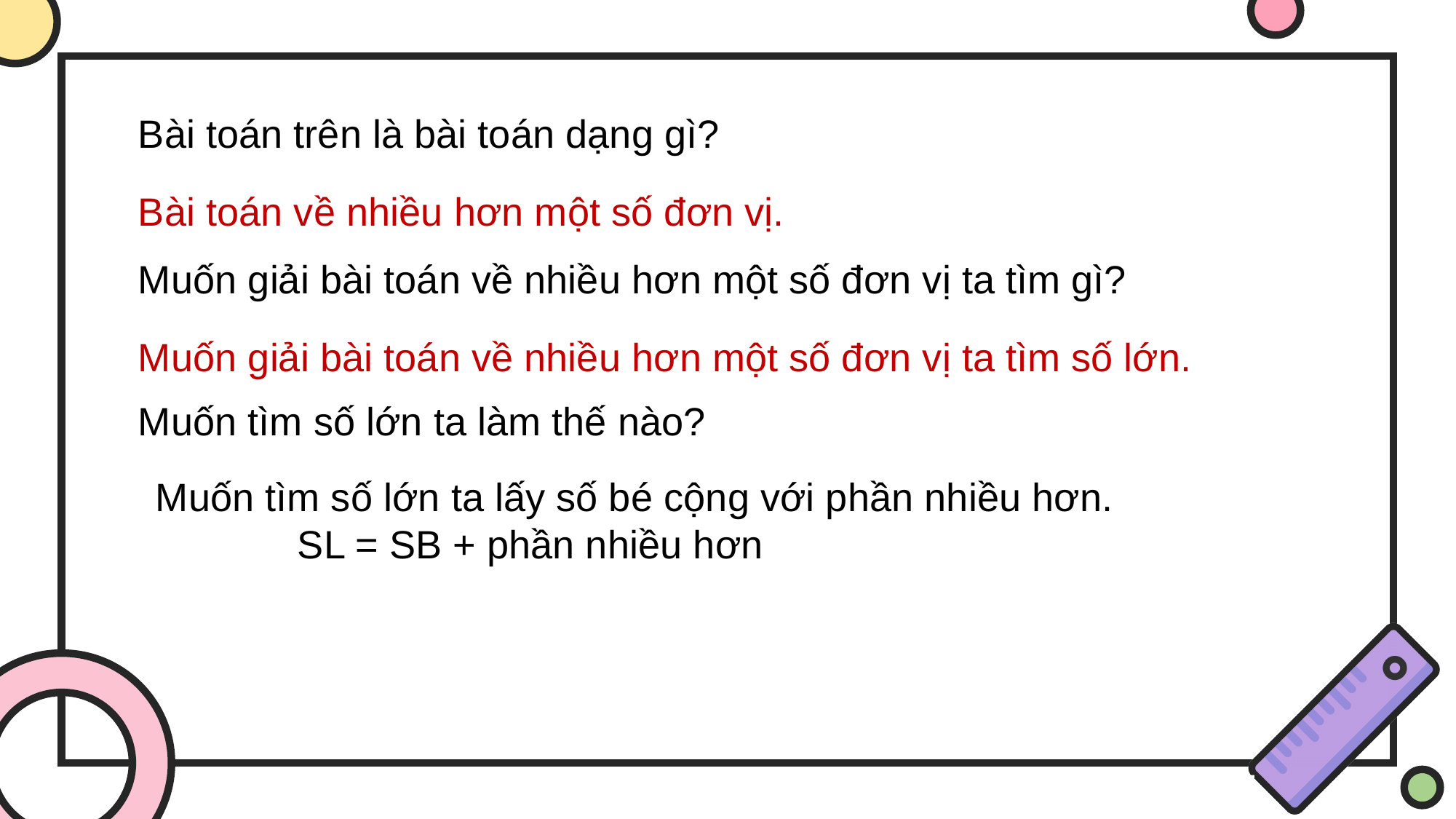

Bài toán trên là bài toán dạng gì?
Bài toán về nhiều hơn một số đơn vị.
Muốn giải bài toán về nhiều hơn một số đơn vị ta tìm gì?
Muốn giải bài toán về nhiều hơn một số đơn vị ta tìm số lớn.
Muốn tìm số lớn ta làm thế nào?
Muốn tìm số lớn ta lấy số bé cộng với phần nhiều hơn.
             SL = SB + phần nhiều hơn